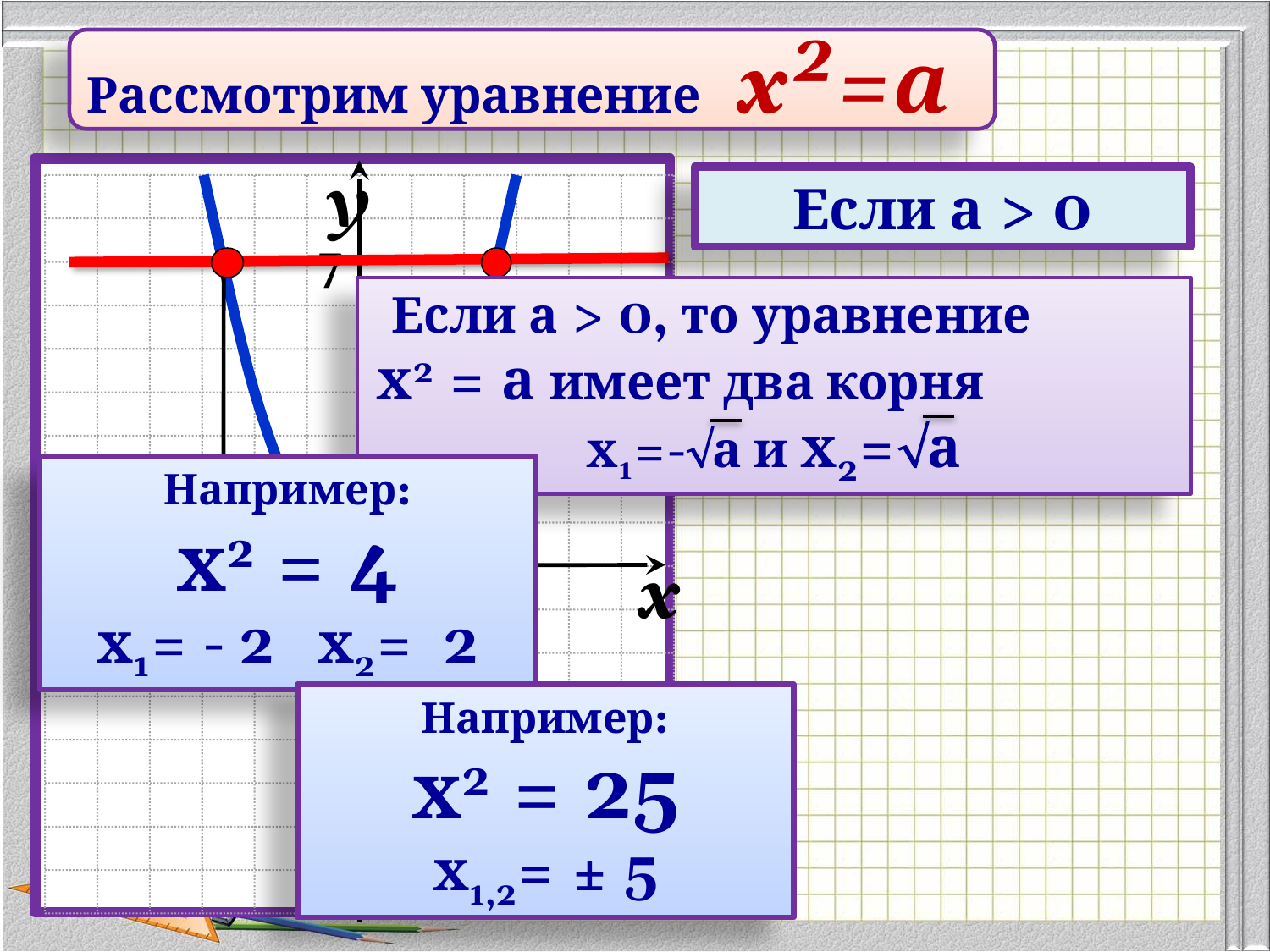

Рассмотрим уравнение   x²=а
где а – произвольное число
y

7
1
x
0
1

Если а > 0

Если а > 0, то уравнение           х2 = а имеет два корня                х1=-√а и х2=√а

Например:
х2 = 4
х1= - 2   х2=  2
x1
x2
Например:
х2 = 25
х1,2= ± 5